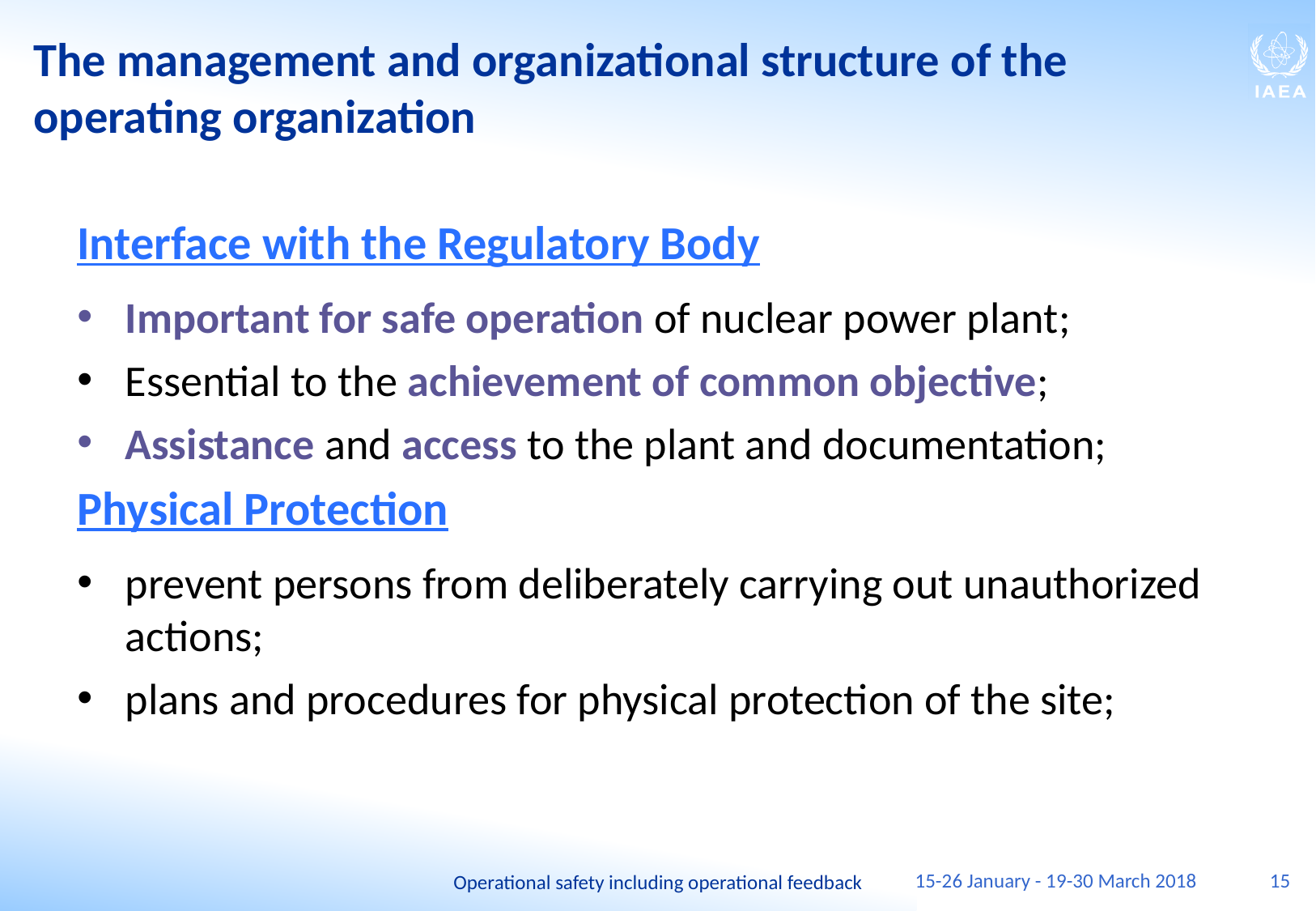

# The management and organizational structure of the operating organization
Interface with the Regulatory Body
Important for safe operation of nuclear power plant;
Essential to the achievement of common objective;
Assistance and access to the plant and documentation;
Physical Protection
prevent persons from deliberately carrying out unauthorized actions;
plans and procedures for physical protection of the site;
15-26 January - 19-30 March 2018
15